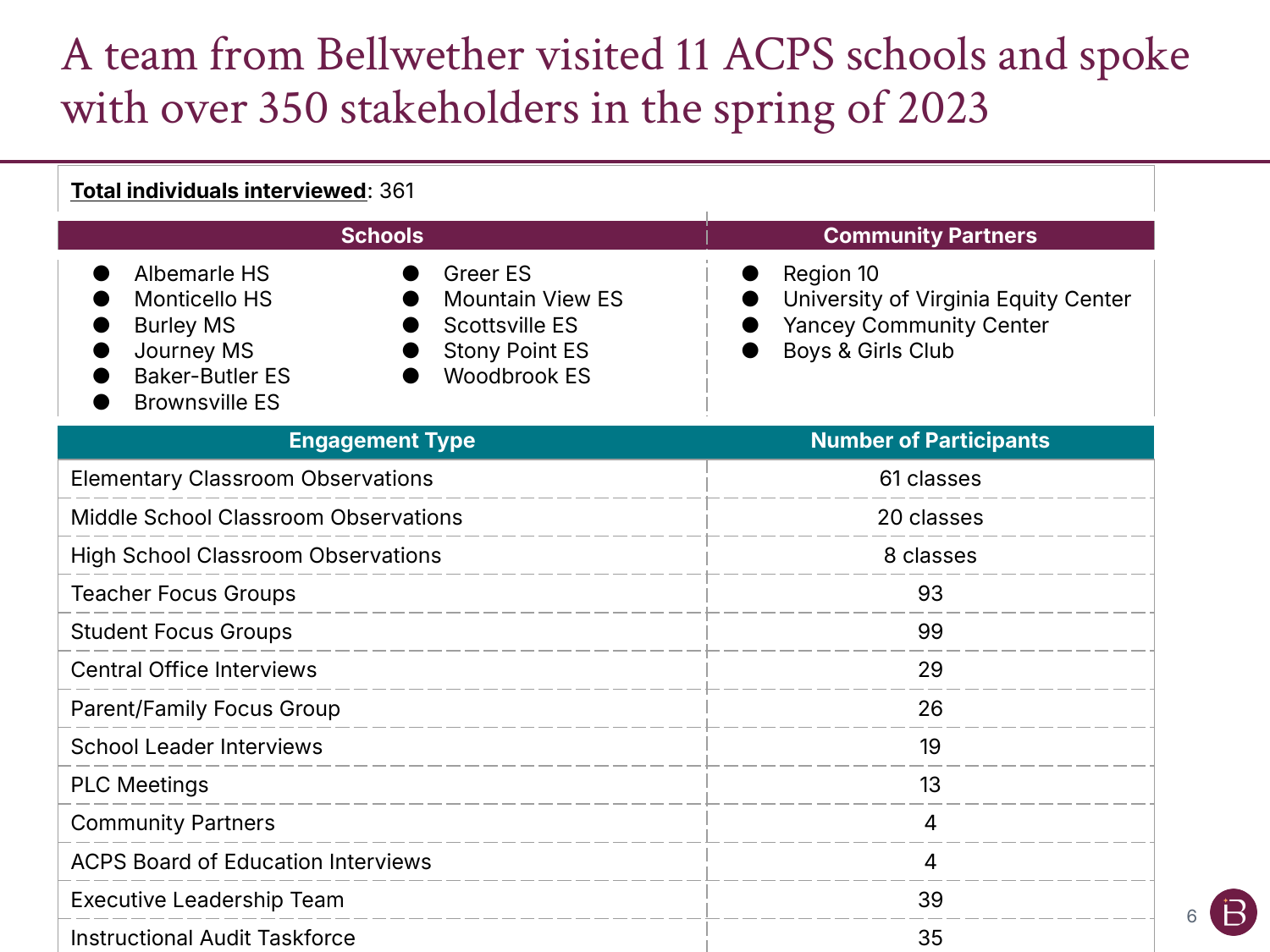

# A team from Bellwether visited 11 ACPS schools and spoke with over 350 stakeholders in the spring of 2023
| Total individuals interviewed: 361 |  |  |
| --- | --- | --- |
| Schools |  | Community Partners |
| Albemarle HS Monticello HS Burley MS Journey MS Baker-Butler ES Brownsville ES | Greer ES Mountain View ES Scottsville ES Stony Point ES Woodbrook ES | Region 10 University of Virginia Equity Center Yancey Community Center Boys & Girls Club |
| Engagement Type |  | Number of Participants |
| Elementary Classroom Observations |  | 61 classes |
| Middle School Classroom Observations |  | 20 classes |
| High School Classroom Observations |  | 8 classes |
| Teacher Focus Groups |  | 93 |
| Student Focus Groups |  | 99 |
| Central Office Interviews |  | 29 |
| Parent/Family Focus Group |  | 26 |
| School Leader Interviews |  | 19 |
| PLC Meetings |  | 13 |
| Community Partners |  | 4 |
| ACPS Board of Education Interviews |  | 4 |
| Executive Leadership Team |  | 39 |
| Instructional Audit Taskforce |  | 35 |
6